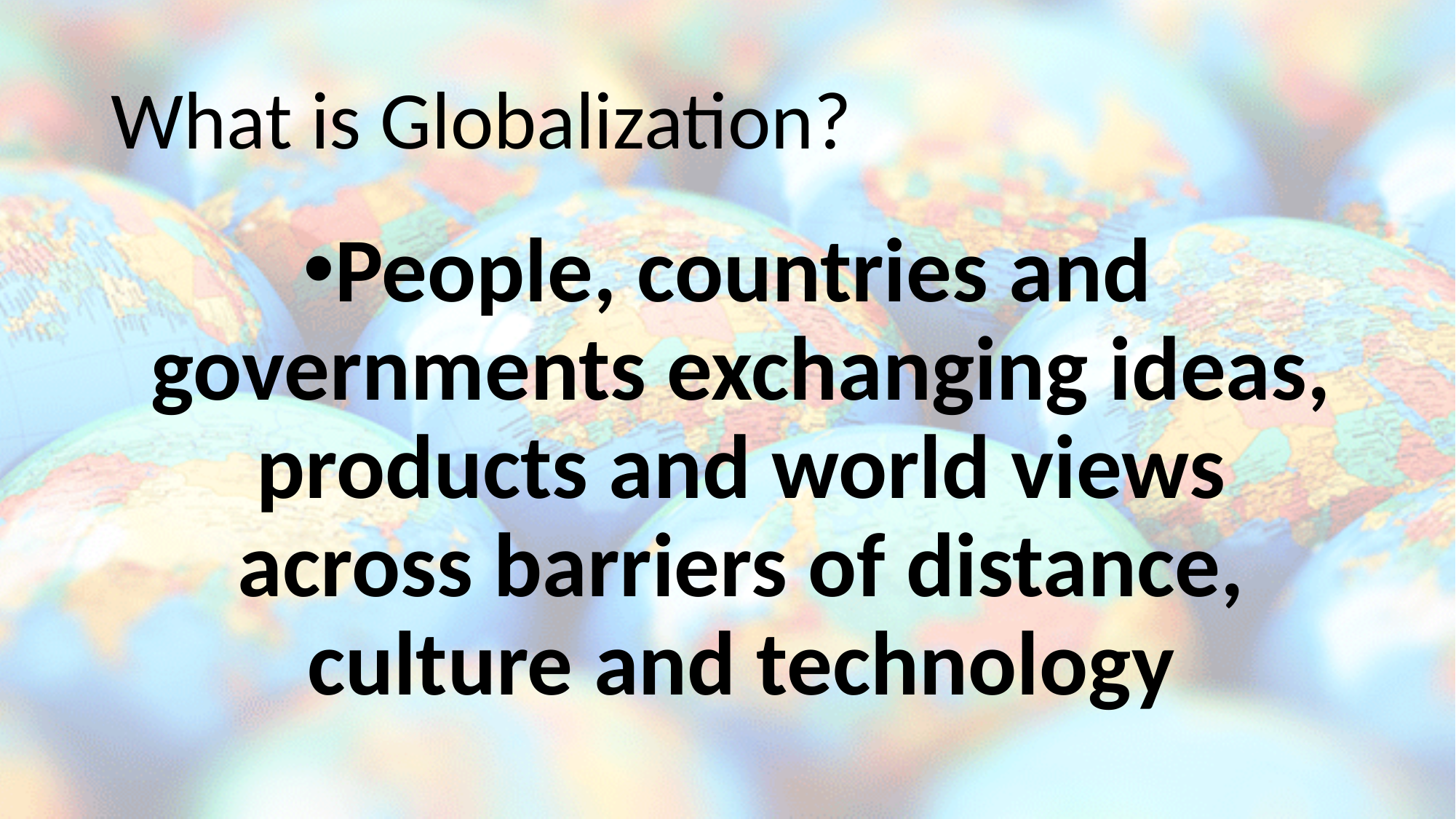

# What is Globalization?
People, countries and governments exchanging ideas, products and world views across barriers of distance, culture and technology